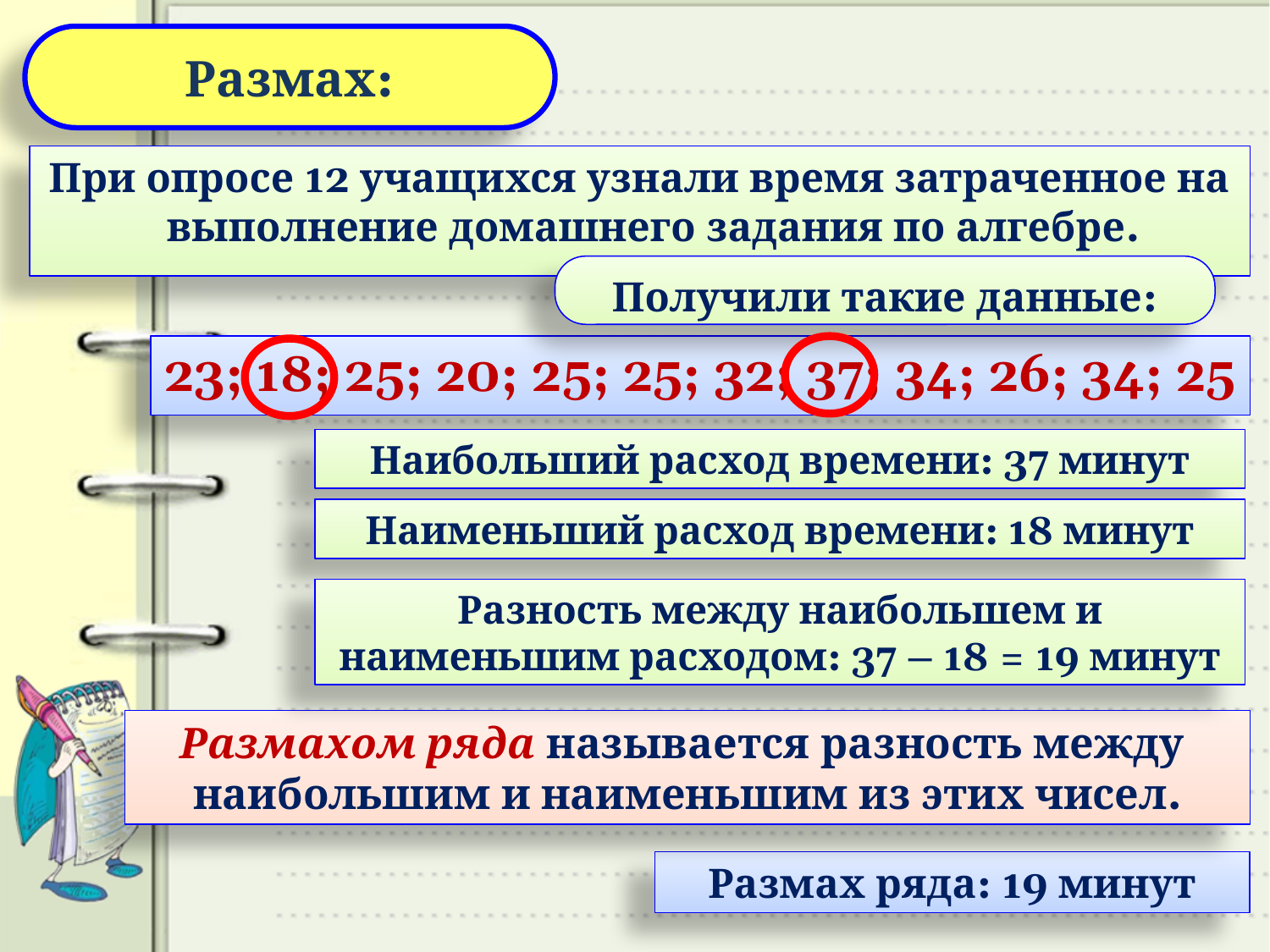

Размах:
При опросе 12 учащихся узнали время затраченное на выполнение домашнего задания по алгебре.
Получили такие данные:
23; 18; 25; 20; 25; 25; 32; 37; 34; 26; 34; 25

Наибольший расход времени: 37 минут
Наименьший расход времени: 18 минут
Разность между наибольшем и наименьшим расходом: 37 – 18 = 19 минут
Размахом ряда называется разность между  наибольшим и наименьшим из этих чисел.
Размах ряда: 19 минут